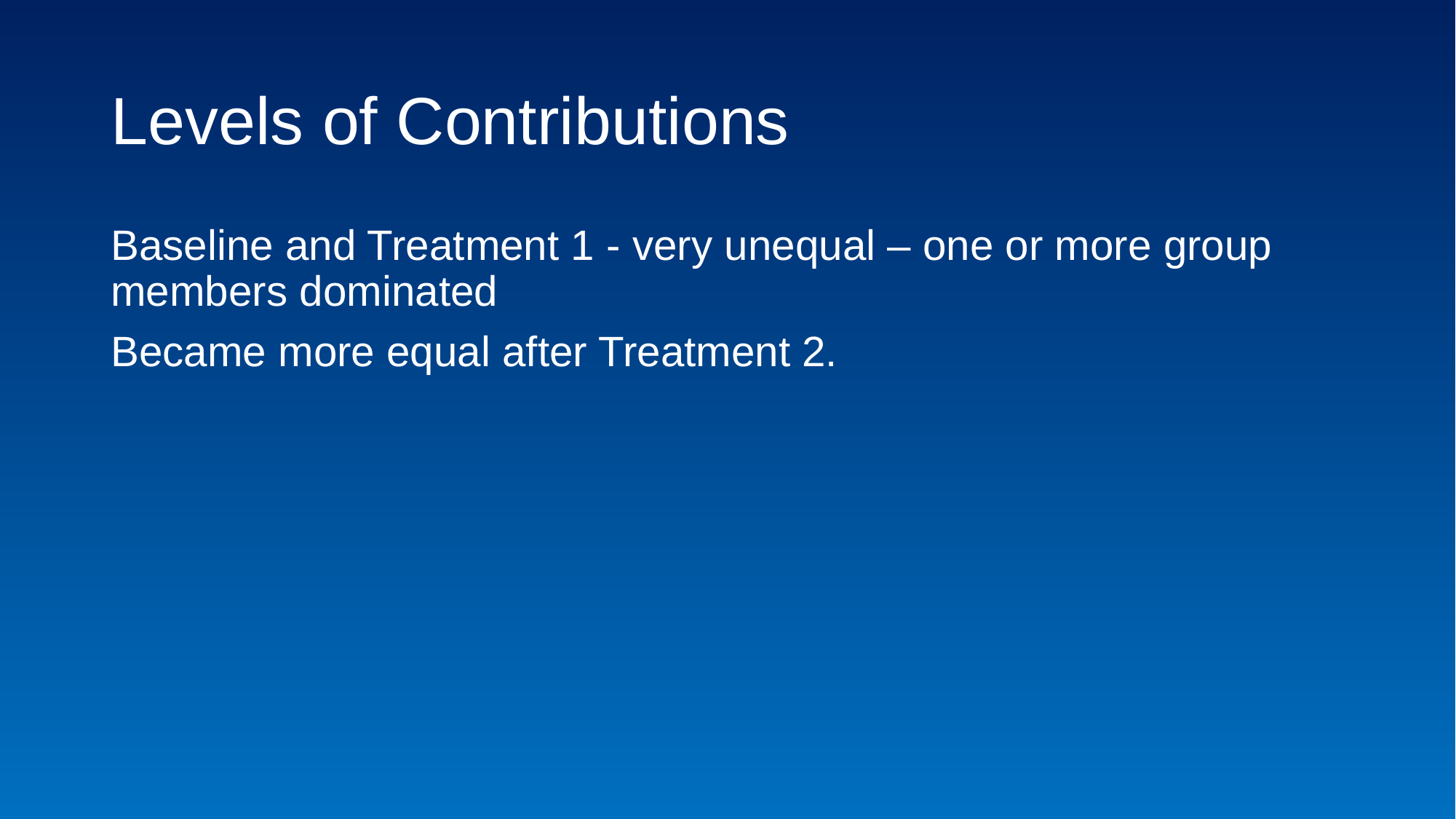

# Levels of Contributions
Baseline and Treatment 1 - very unequal – one or more group members dominated
Became more equal after Treatment 2.